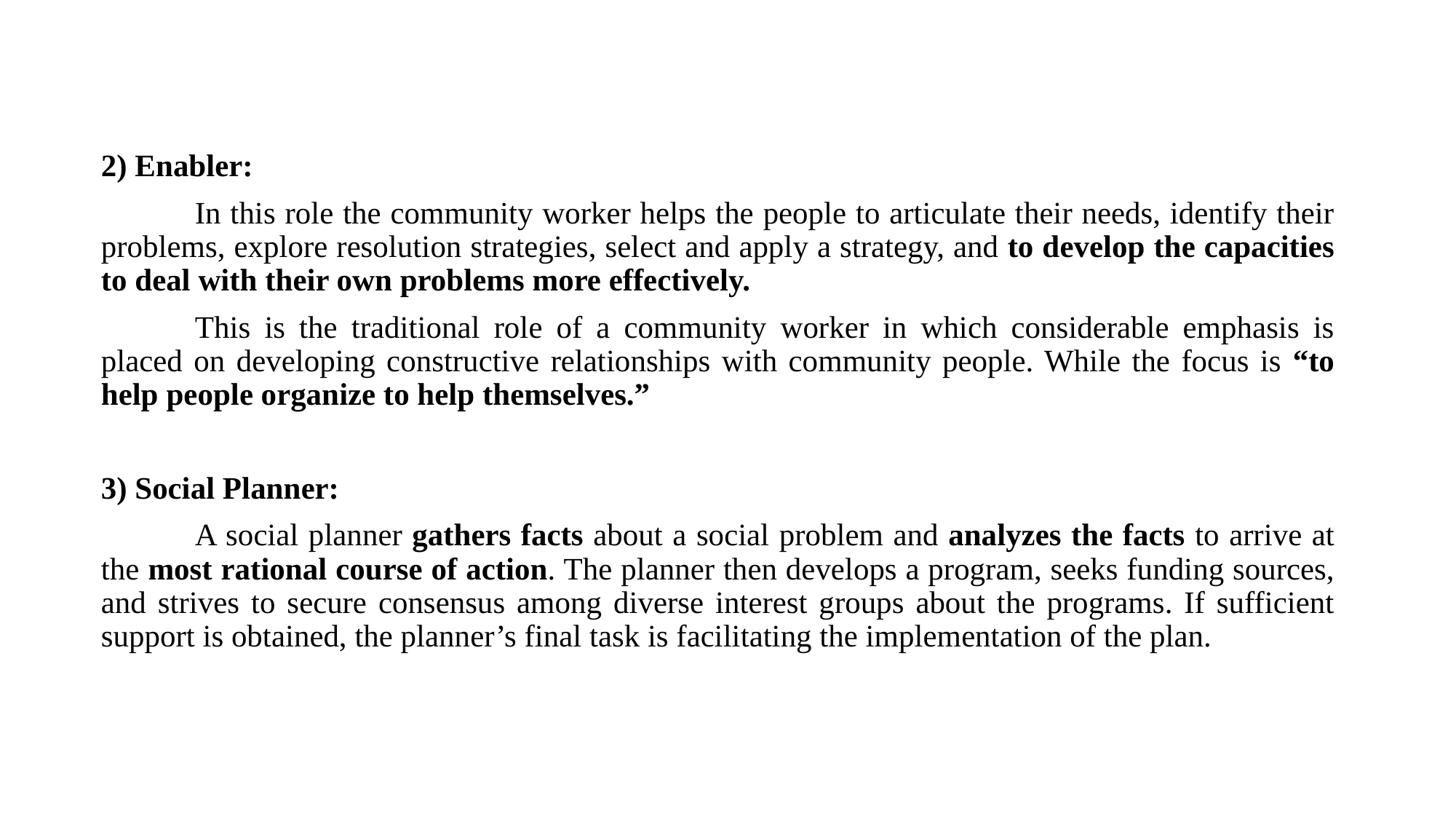

2) Enabler:
	In this role the community worker helps the people to articulate their needs, identify their problems, explore resolution strategies, select and apply a strategy, and to develop the capacities to deal with their own problems more effectively.
	This is the traditional role of a community worker in which considerable emphasis is placed on developing constructive relationships with community people. While the focus is “to help people organize to help themselves.”

3) Social Planner:
	A social planner gathers facts about a social problem and analyzes the facts to arrive at the most rational course of action. The planner then develops a program, seeks funding sources, and strives to secure consensus among diverse interest groups about the programs. If sufficient support is obtained, the planner’s final task is facilitating the implementation of the plan.